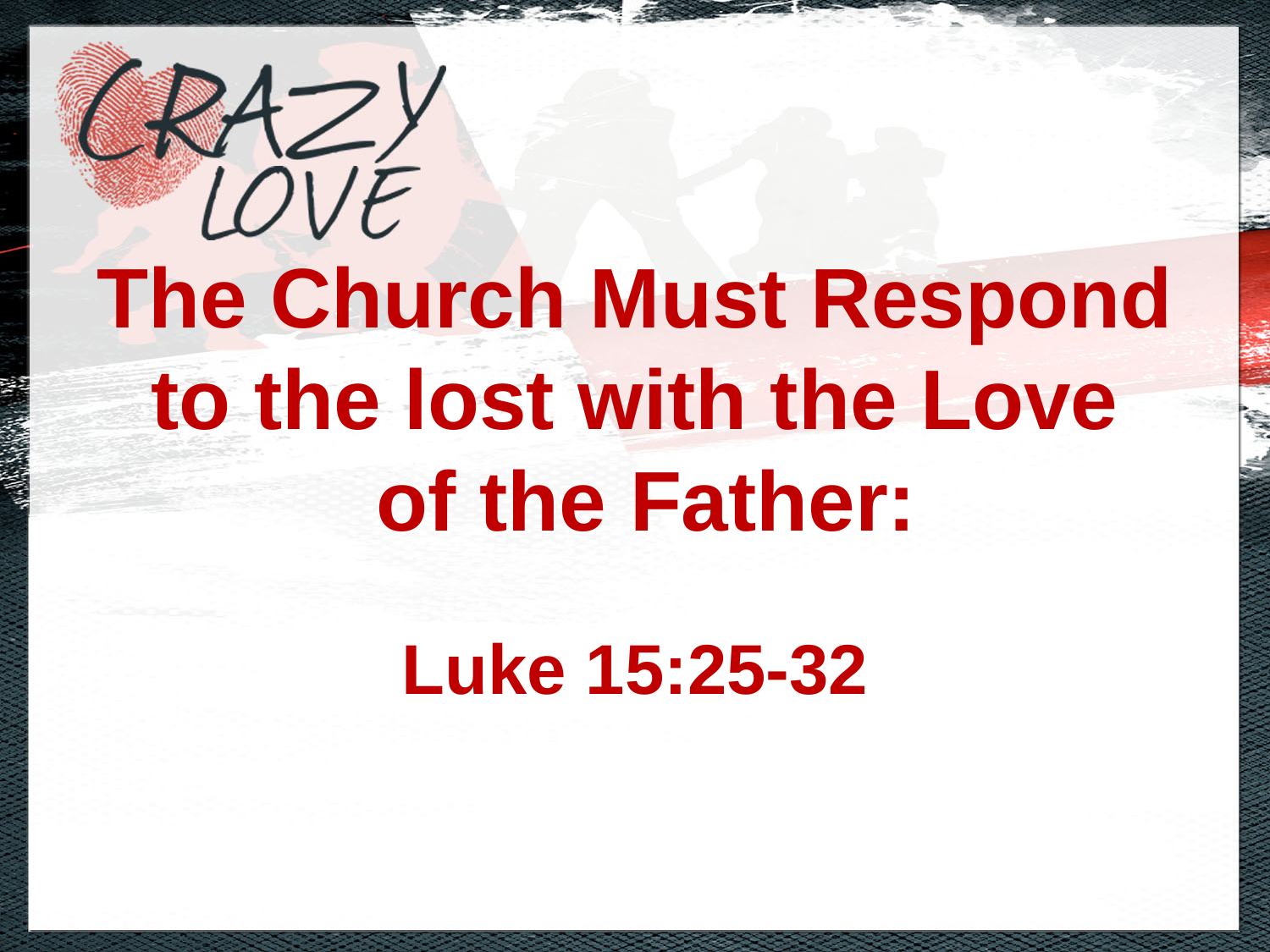

# The Church Must Respond to the lost with the Love of the Father: Luke 15:25-32